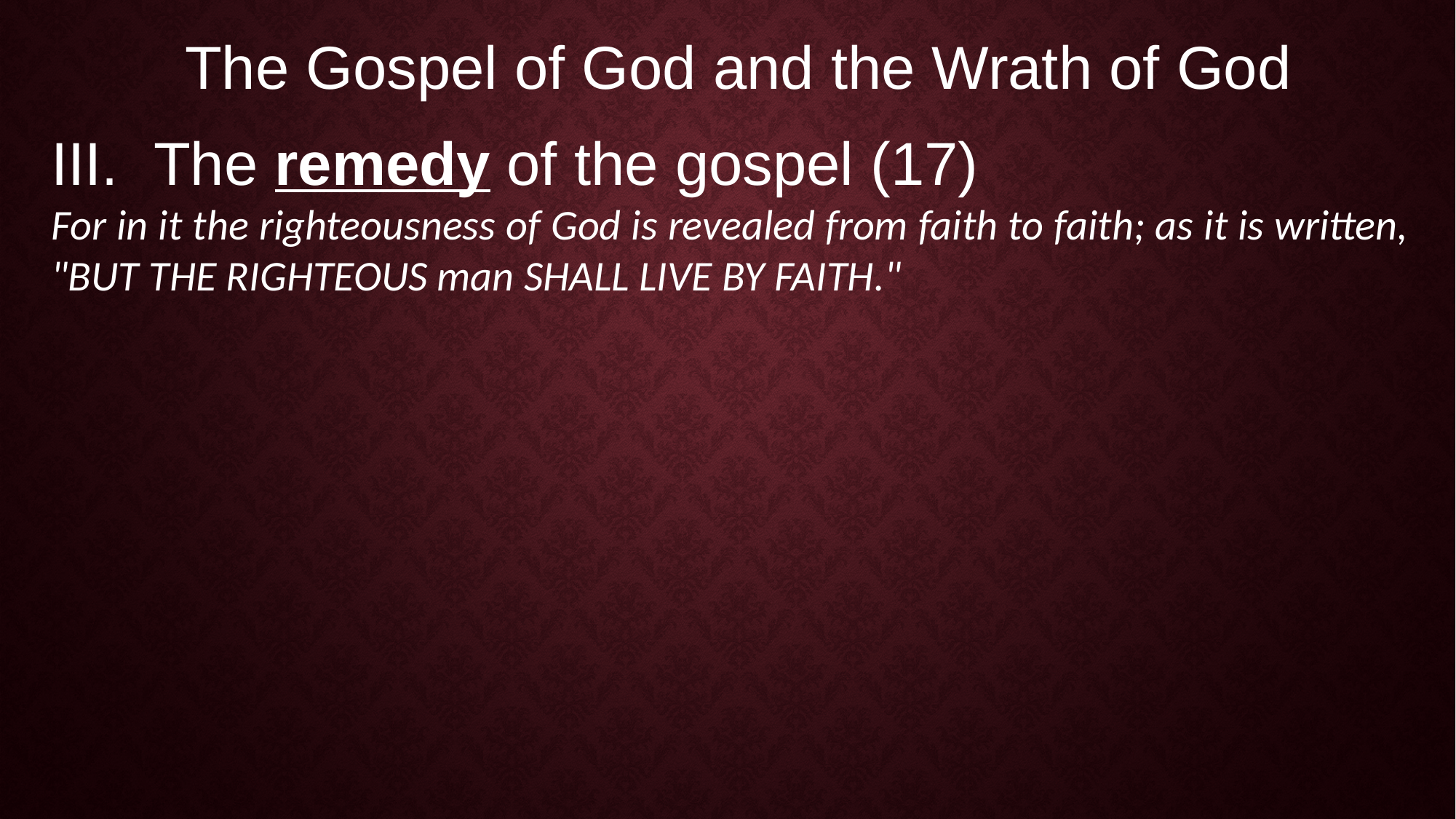

The Gospel of God and the Wrath of God
The remedy of the gospel (17)
For in it the righteousness of God is revealed from faith to faith; as it is written, "BUT THE RIGHTEOUS man SHALL LIVE BY FAITH."